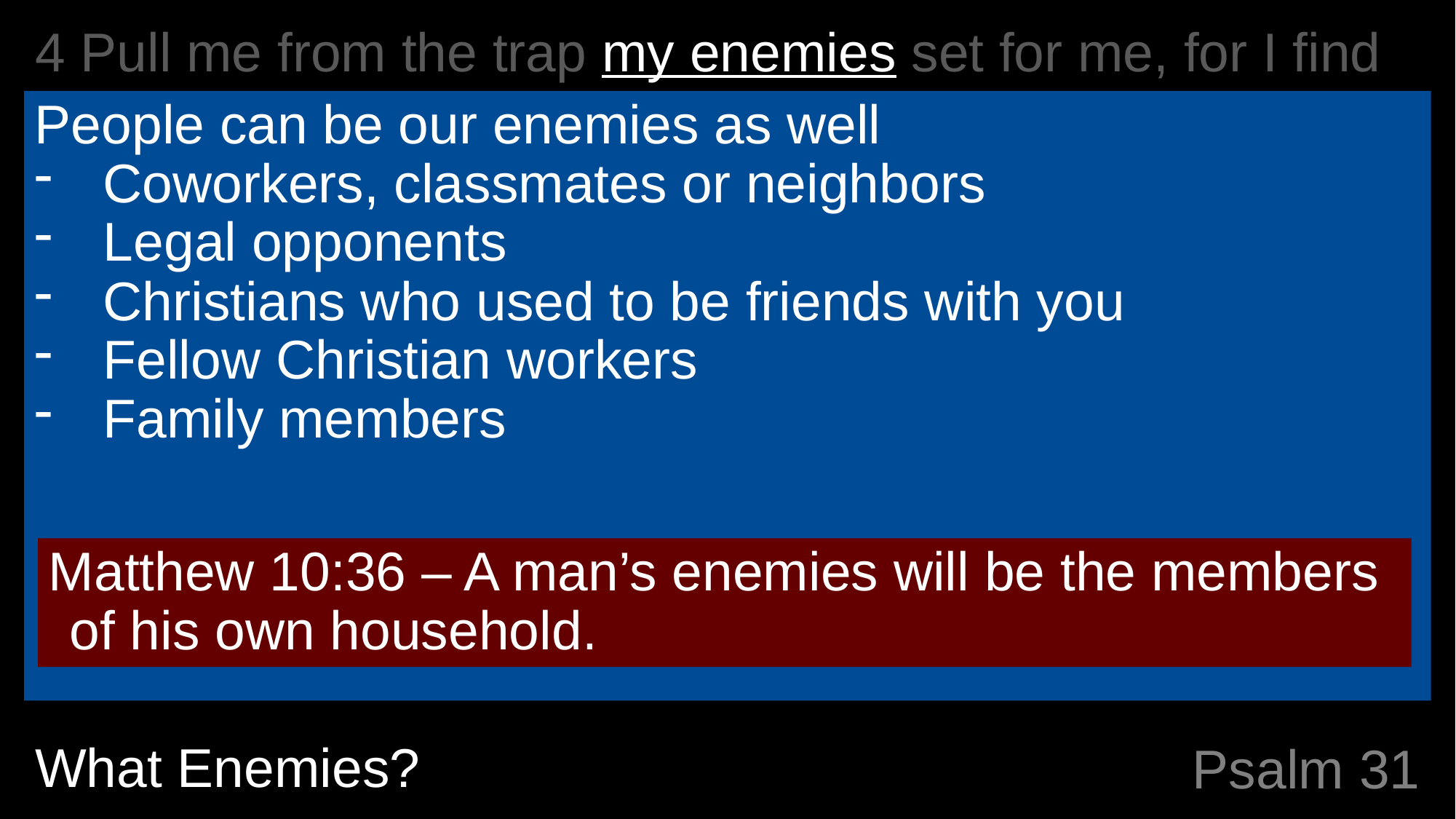

4 Pull me from the trap my enemies set for me, for I find protection in you alone.

People can be our enemies as well
Coworkers, classmates or neighbors
Legal opponents
Christians who used to be friends with you
Fellow Christian workers
Family members

Matthew 10:36 – A man’s enemies will be the members of his own household.
What Enemies?
# Psalm 31